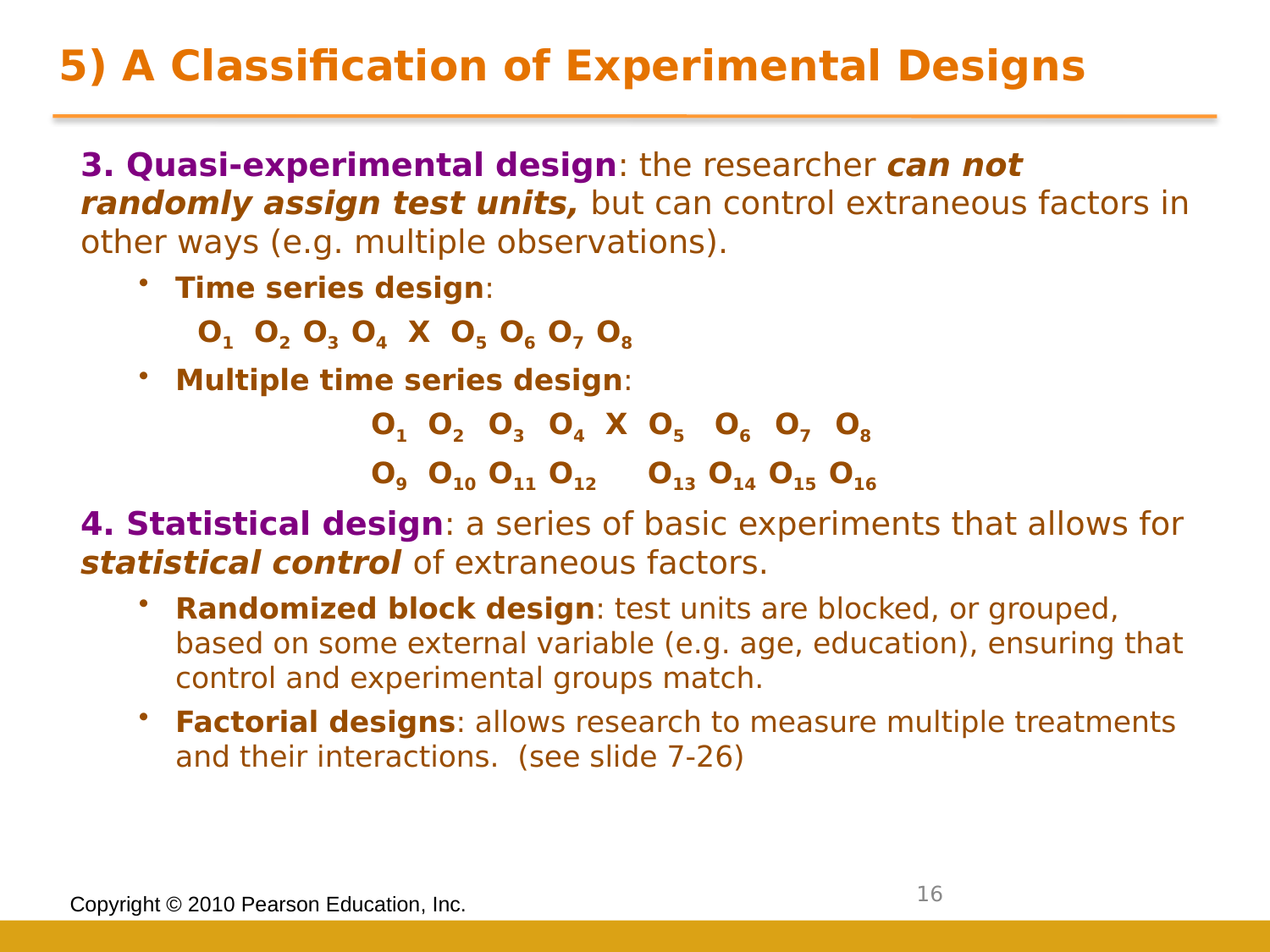

5) A Classification of Experimental Designs
3. Quasi-experimental design: the researcher can not randomly assign test units, but can control extraneous factors in other ways (e.g. multiple observations).
Time series design:
O1  O2  O3  O4  X  O5  O6  O7  O8
Multiple time series design:
		O1  O2    O3    O4  X  O5     O6    O7    O8
		O9  O10  O11  O12     O13  O14  O15  O16
4. Statistical design: a series of basic experiments that allows for statistical control of extraneous factors.
Randomized block design: test units are blocked, or grouped, based on some external variable (e.g. age, education), ensuring that control and experimental groups match.
Factorial designs: allows research to measure multiple treatments and their interactions.  (see slide 7-26)
16